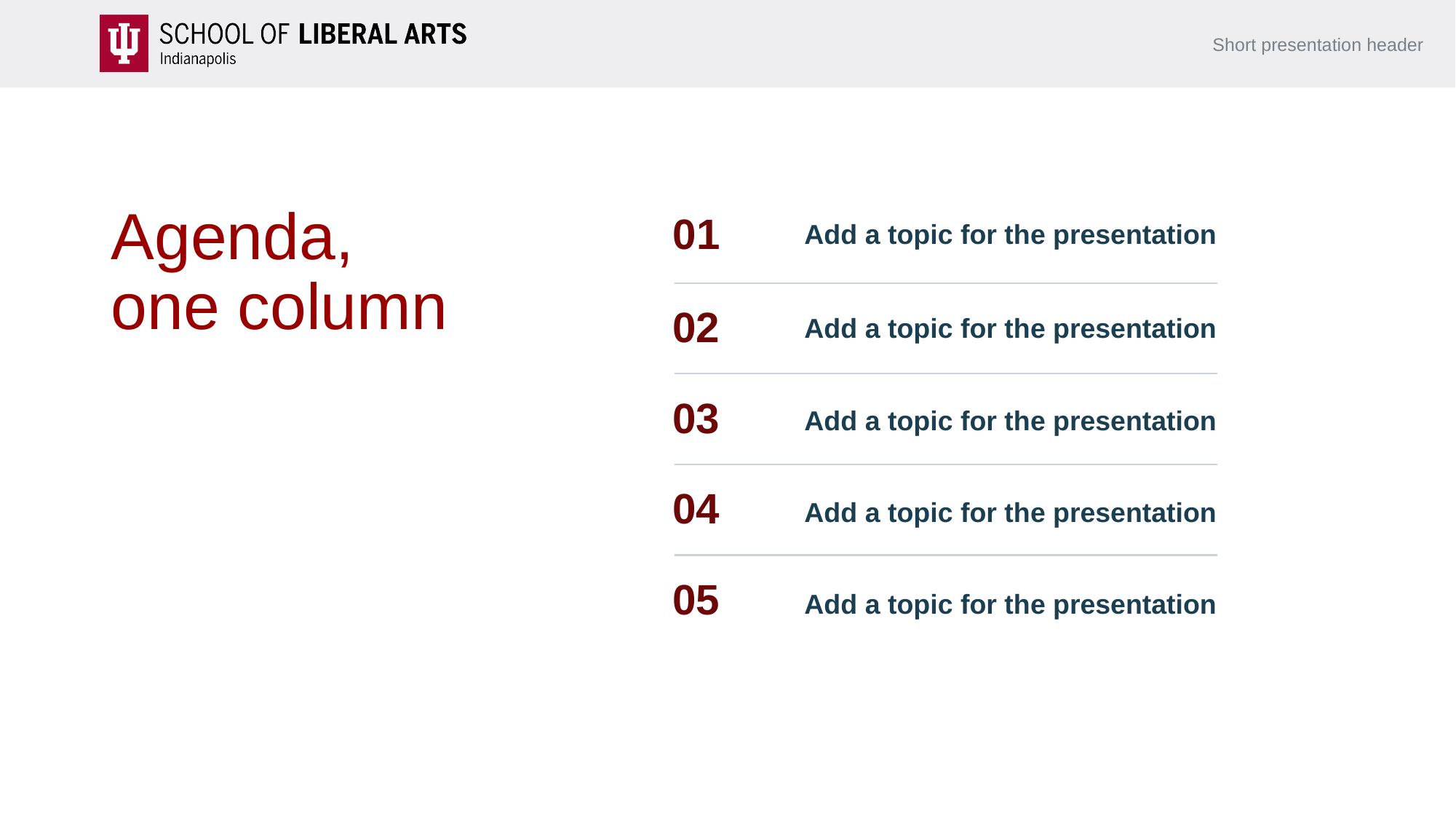

Short presentation header
# Agenda, one column
01
Add a topic for the presentation
02
Add a topic for the presentation
03
Add a topic for the presentation
04
Add a topic for the presentation
05
Add a topic for the presentation